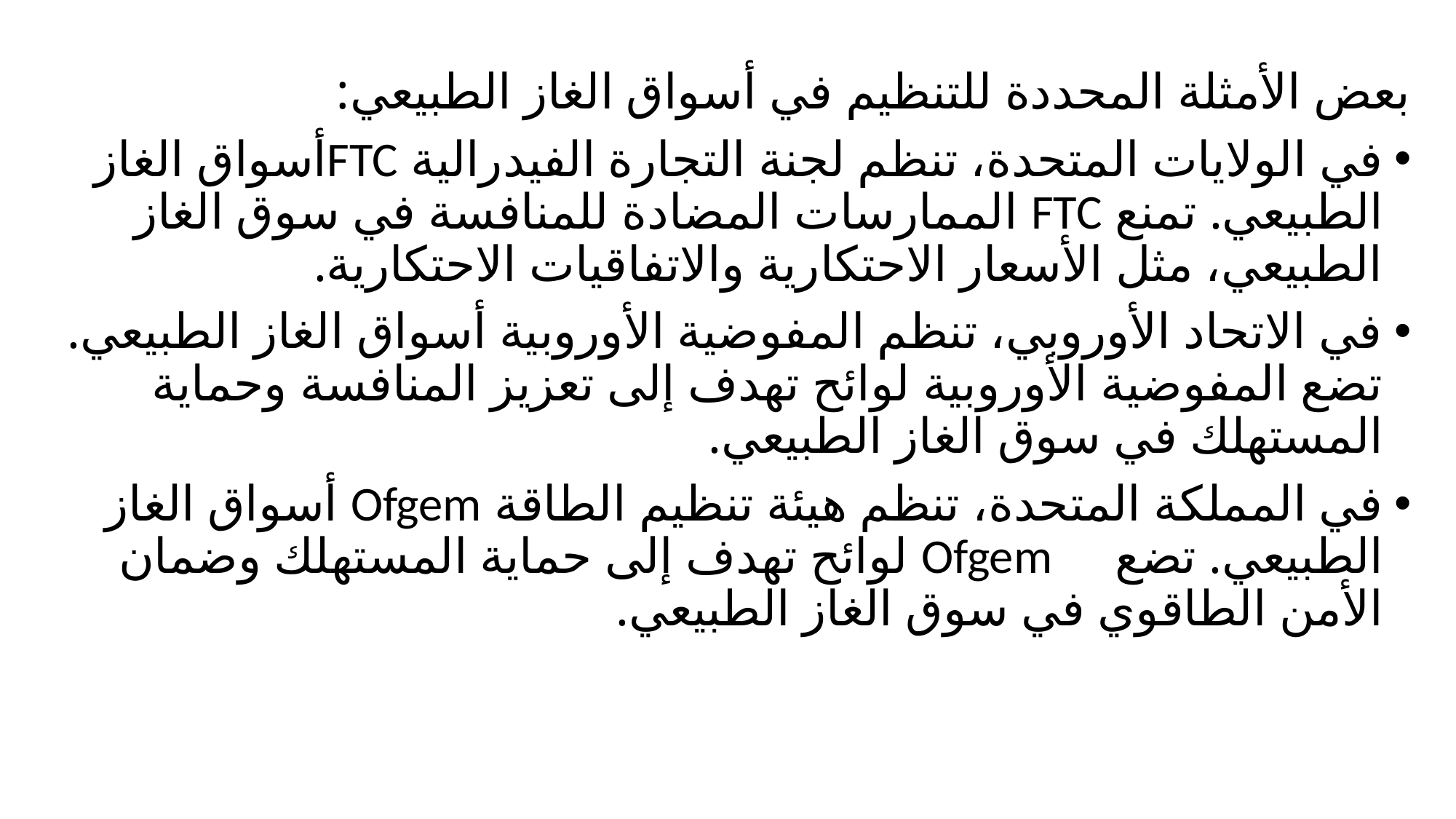

بعض الأمثلة المحددة للتنظيم في أسواق الغاز الطبيعي:
في الولايات المتحدة، تنظم لجنة التجارة الفيدرالية FTCأسواق الغاز الطبيعي. تمنع FTC الممارسات المضادة للمنافسة في سوق الغاز الطبيعي، مثل الأسعار الاحتكارية والاتفاقيات الاحتكارية.
في الاتحاد الأوروبي، تنظم المفوضية الأوروبية أسواق الغاز الطبيعي. تضع المفوضية الأوروبية لوائح تهدف إلى تعزيز المنافسة وحماية المستهلك في سوق الغاز الطبيعي.
في المملكة المتحدة، تنظم هيئة تنظيم الطاقة Ofgem أسواق الغاز الطبيعي. تضع     Ofgem لوائح تهدف إلى حماية المستهلك وضمان الأمن الطاقوي في سوق الغاز الطبيعي.